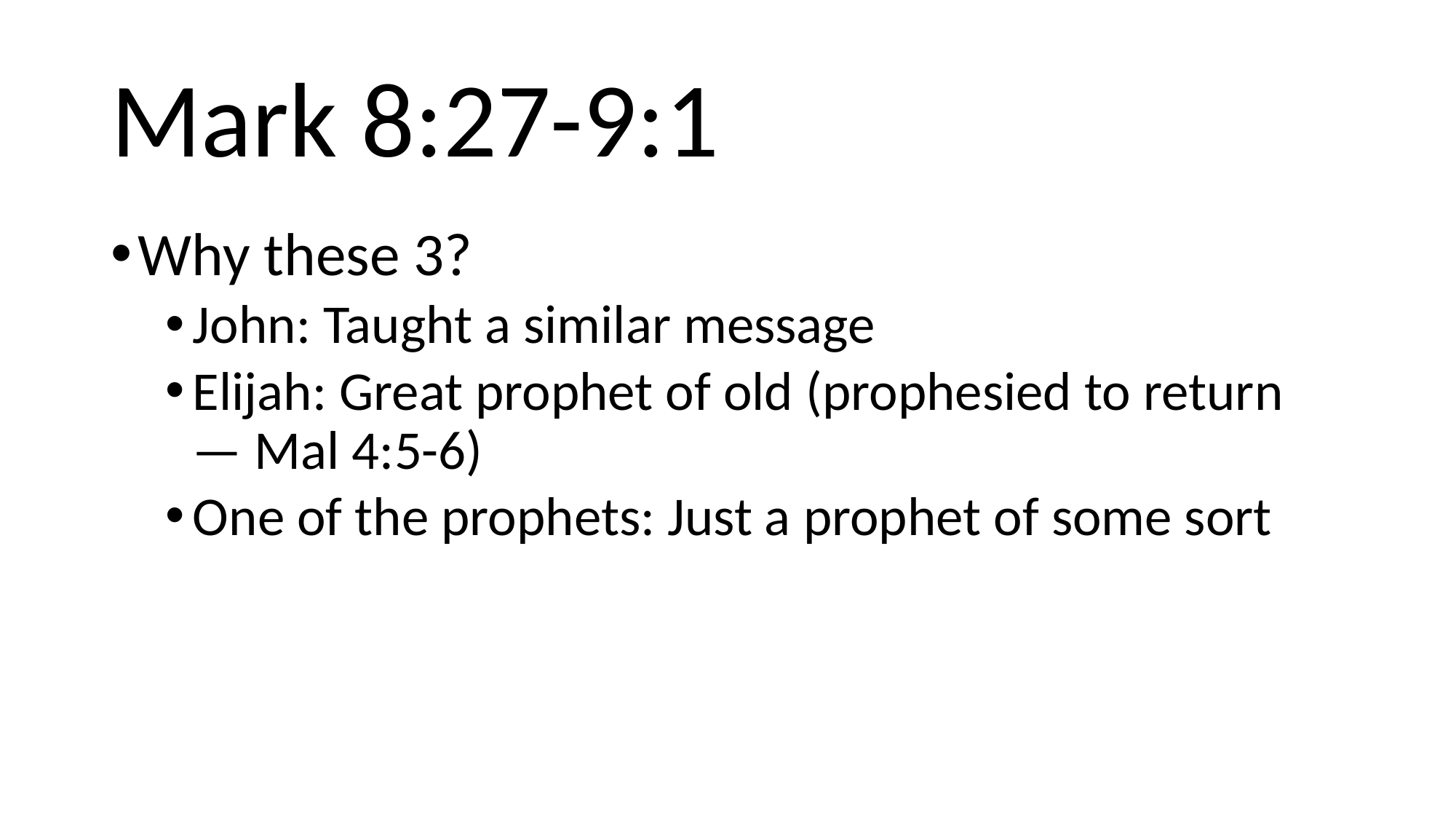

# Mark 8:27-9:1
Why these 3?
John: Taught a similar message
Elijah: Great prophet of old (prophesied to return — Mal 4:5-6)
One of the prophets: Just a prophet of some sort